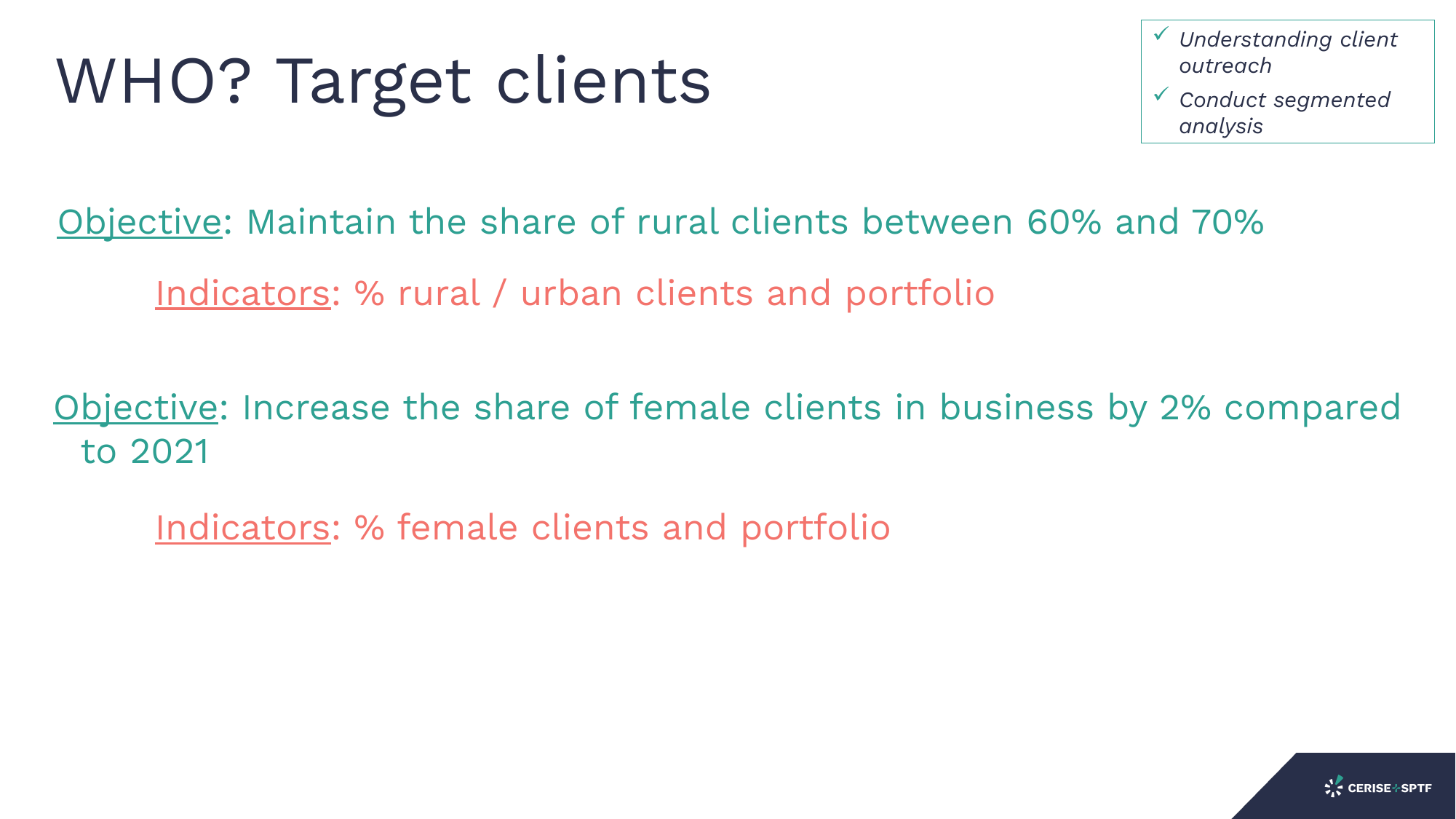

# WHO? Target clients
Understanding client outreach
Conduct segmented analysis
Objective: Maintain the share of rural clients between 60% and 70%
Indicators: % rural / urban clients and portfolio
Objective: Increase the share of female clients in business by 2% compared to 2021
Indicators: % female clients and portfolio